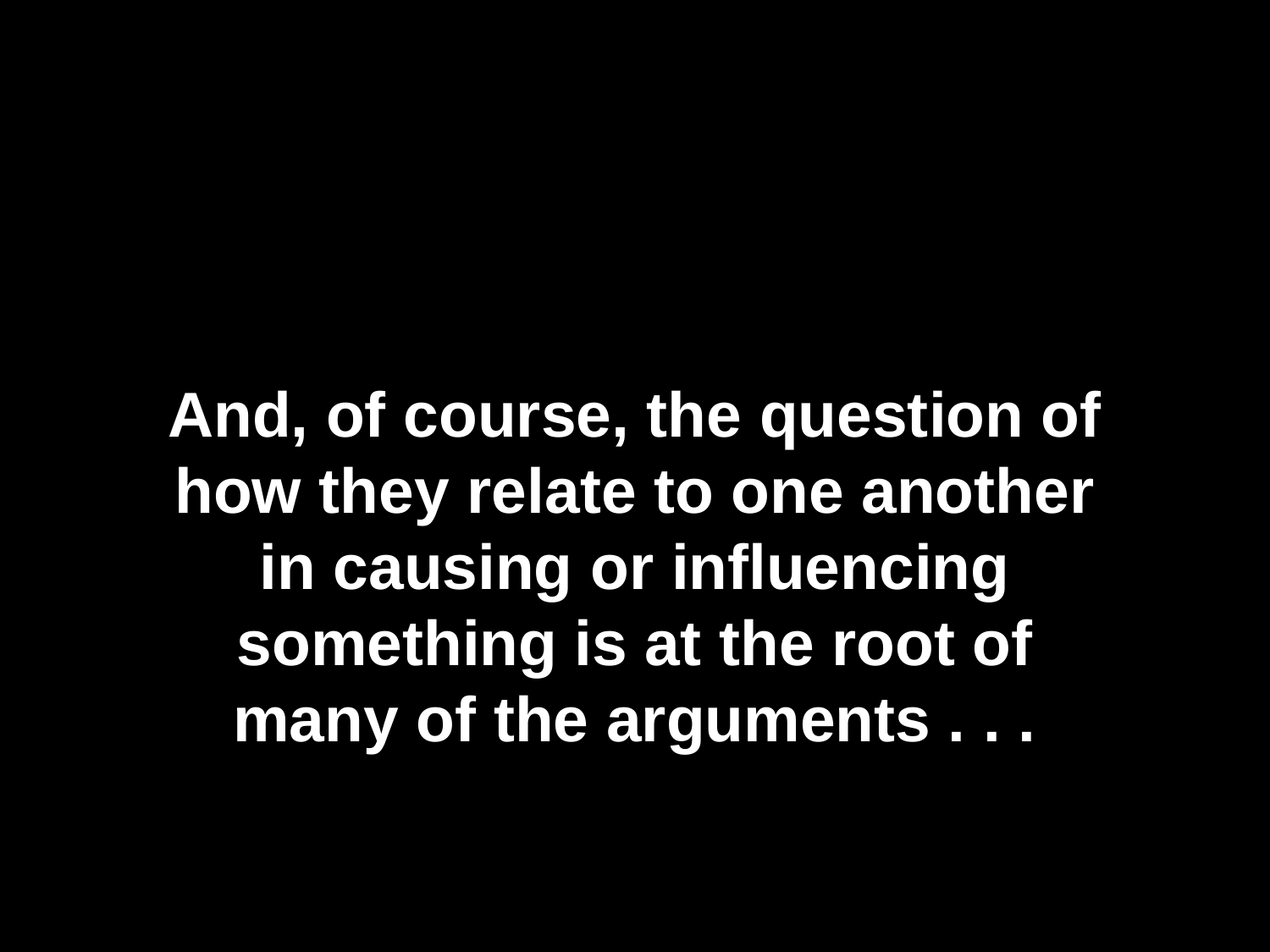

And, of course, the question of how they relate to one another in causing or influencing something is at the root of many of the arguments . . .